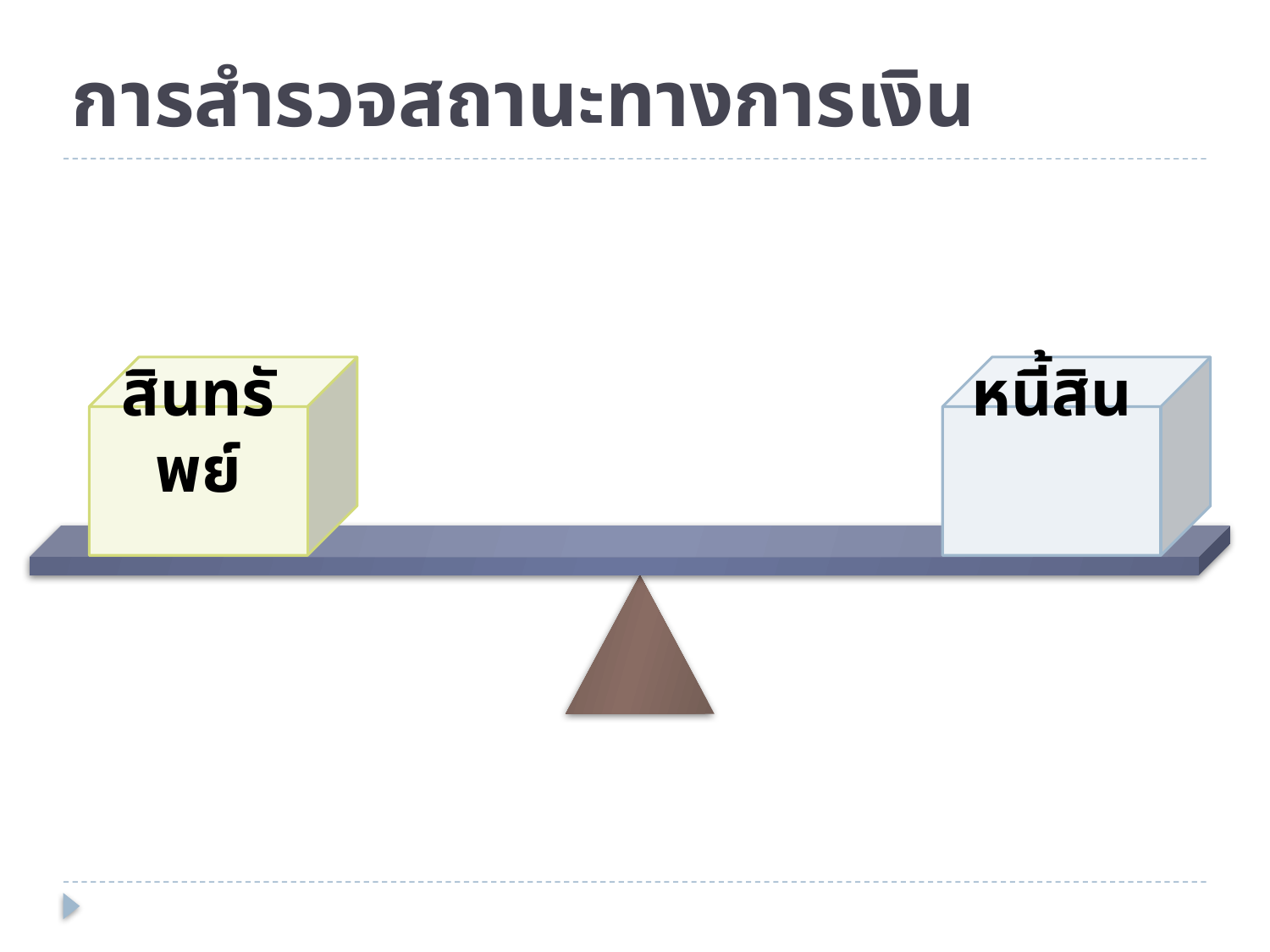

# การสำรวจสถานะทางการเงิน
สินทรัพย์
หนี้สิน